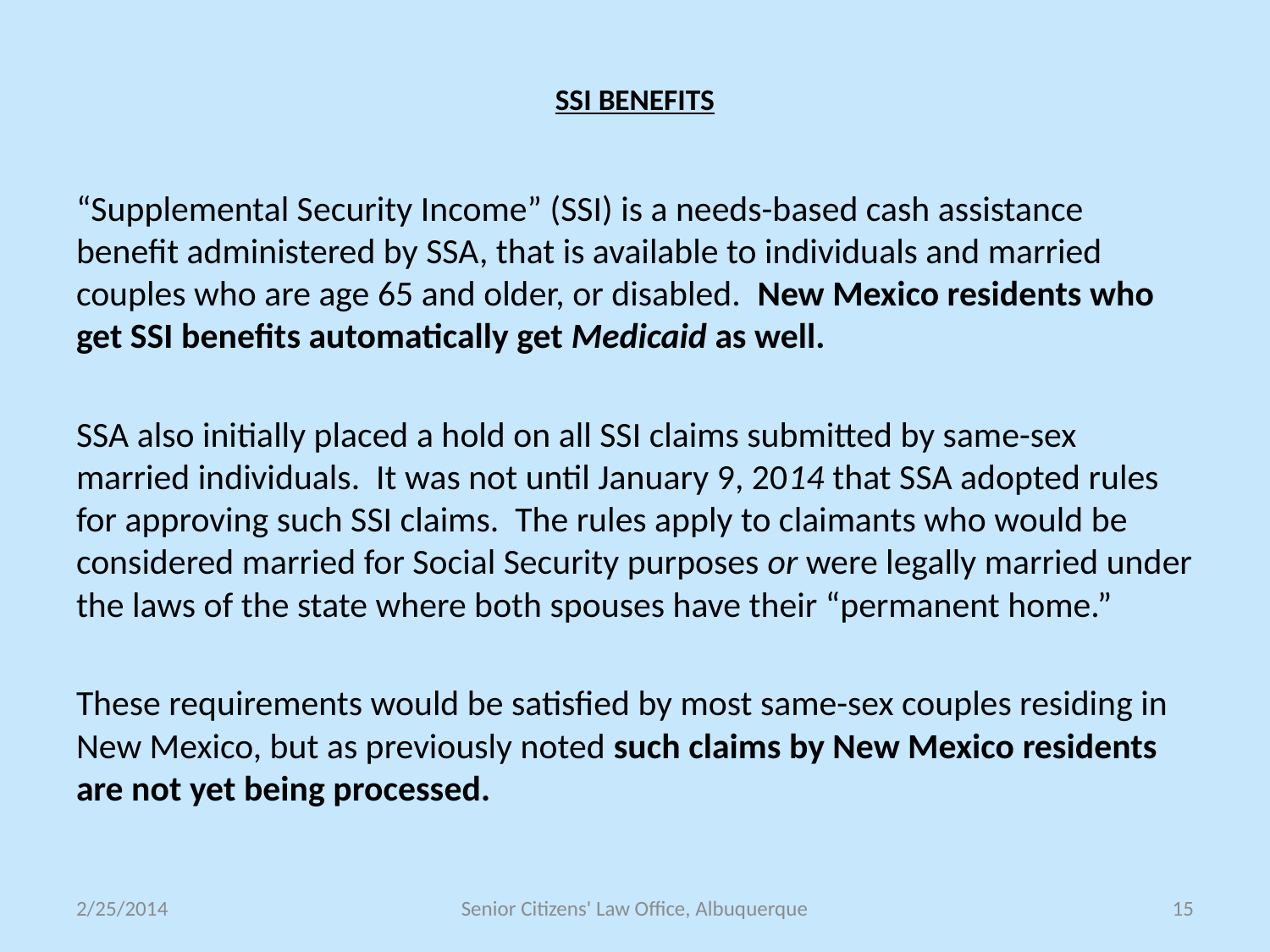

# SSI BENEFITS
“Supplemental Security Income” (SSI) is a needs-based cash assistance benefit administered by SSA, that is available to individuals and married couples who are age 65 and older, or disabled.  New Mexico residents who get SSI benefits automatically get Medicaid as well.

SSA also initially placed a hold on all SSI claims submitted by same-sex married individuals.  It was not until January 9, 2014 that SSA adopted rules for approving such SSI claims.  The rules apply to claimants who would be considered married for Social Security purposes or were legally married under the laws of the state where both spouses have their “permanent home.”

These requirements would be satisfied by most same-sex couples residing in New Mexico, but as previously noted such claims by New Mexico residents are not yet being processed.
2/25/2014
Senior Citizens' Law Office, Albuquerque
15